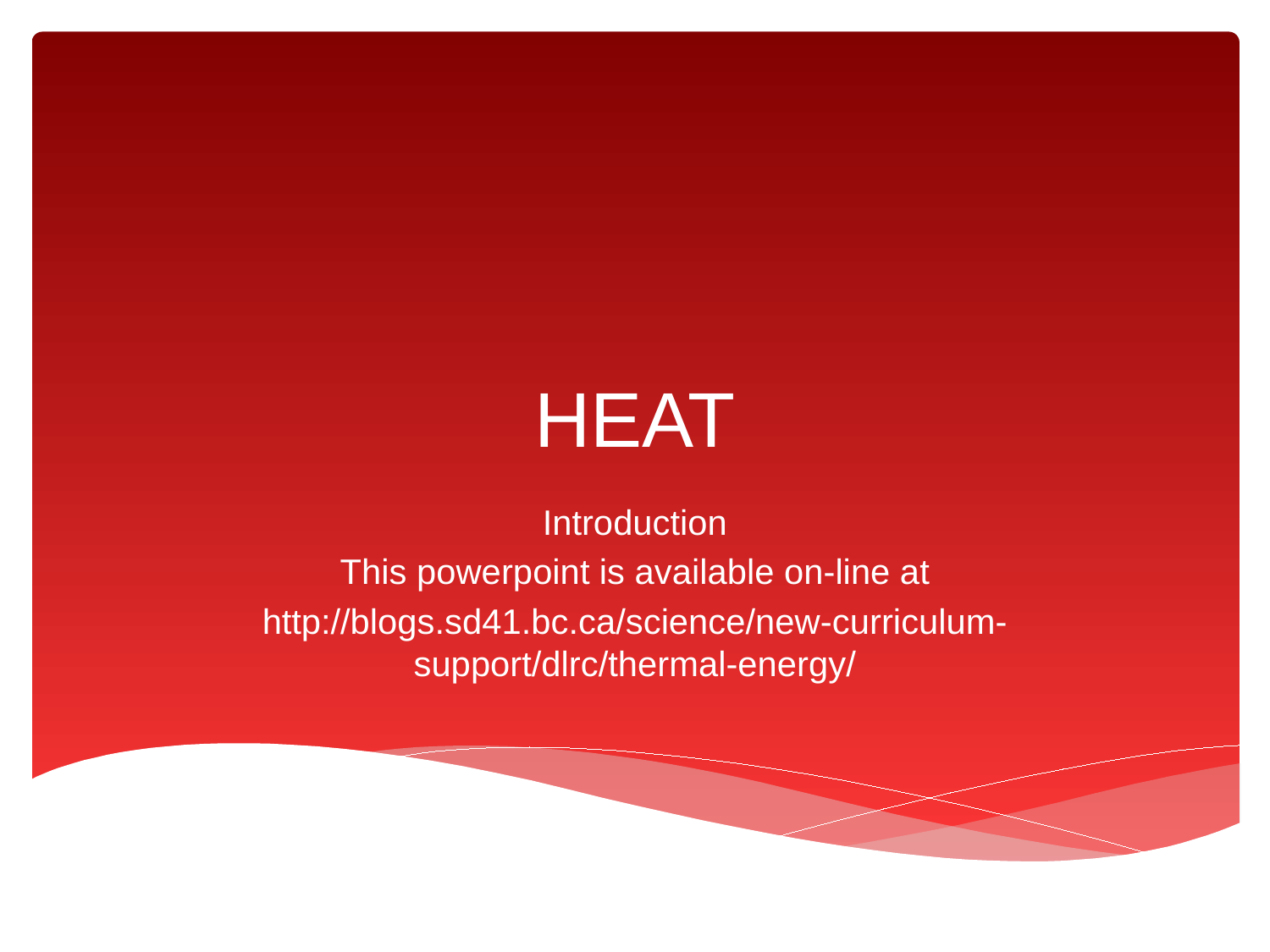

# HEAT
Introduction
This powerpoint is available on-line at
http://blogs.sd41.bc.ca/science/new-curriculum-support/dlrc/thermal-energy/